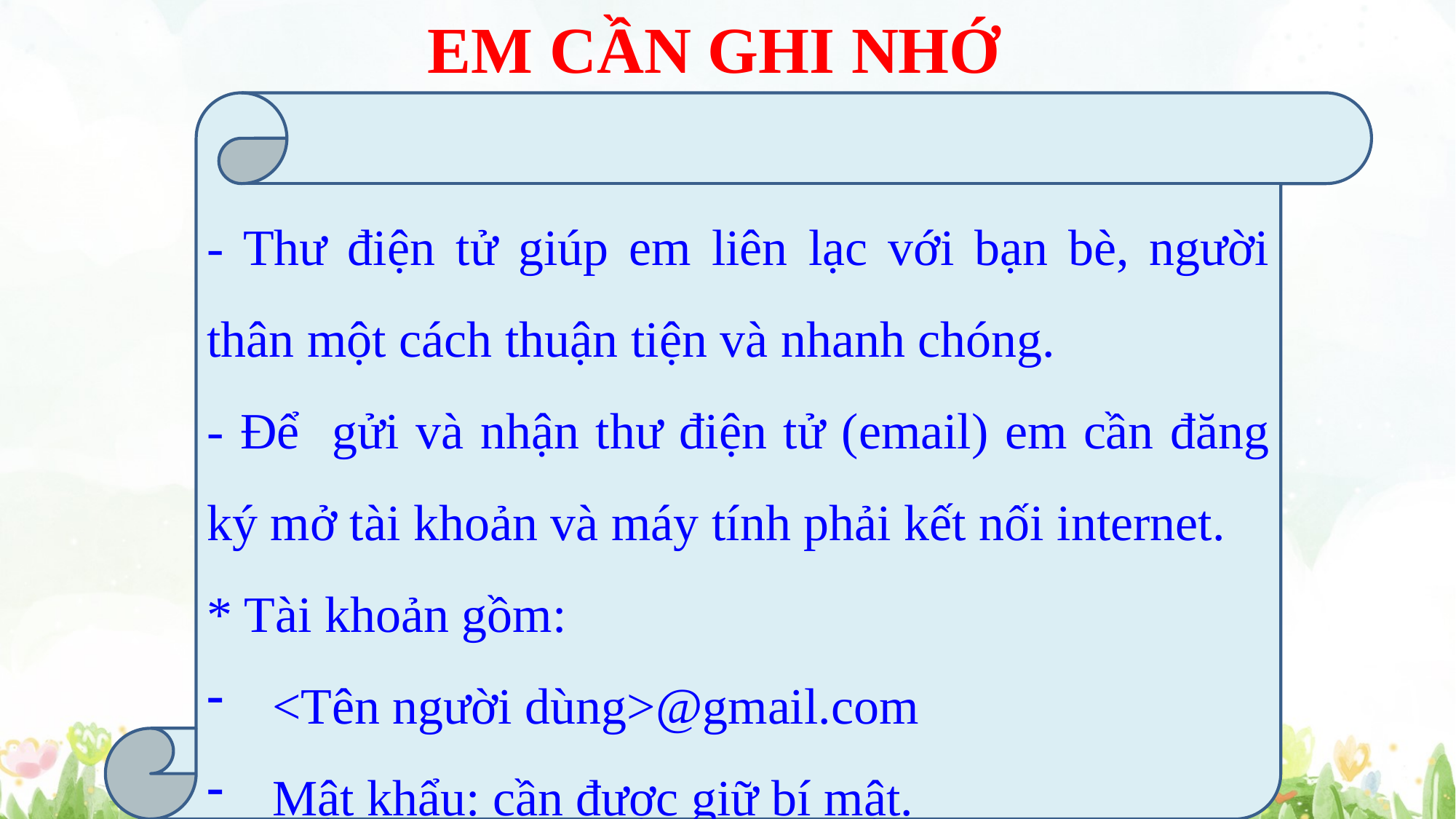

EM CẦN GHI NHỚ

- Thư điện tử giúp em liên lạc với bạn bè, người thân một cách thuận tiện và nhanh chóng.
- Để  gửi và nhận thư điện tử (email) em cần đăng ký mở tài khoản và máy tính phải kết nối internet.
* Tài khoản gồm:
<Tên người dùng>@gmail.com
Mật khẩu: cần được giữ bí mật.